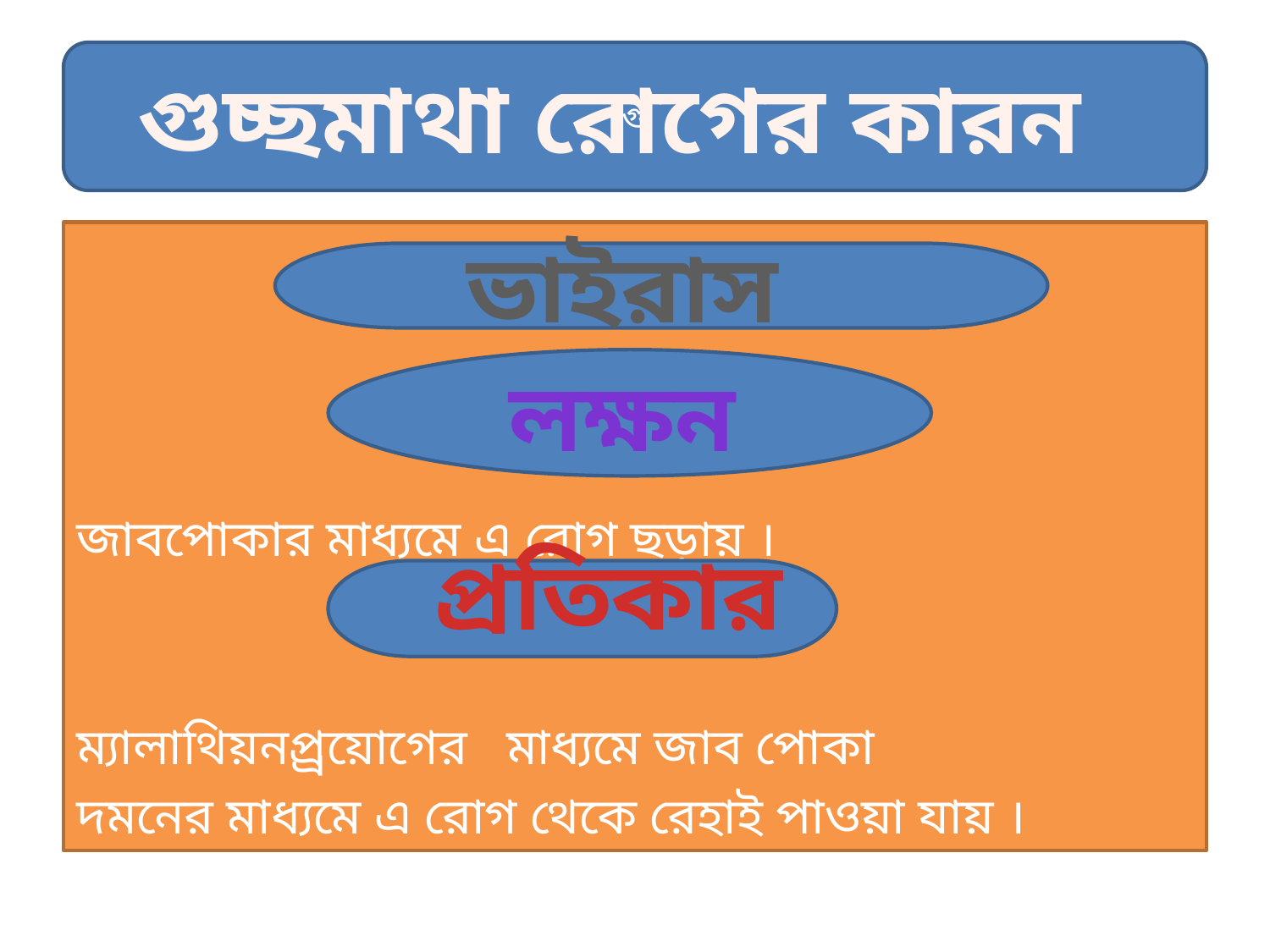

#
গু
গুচ্ছমাথা রোগের কারন
ভাইরাস

জাবপোকার মাধ্যমে এ রোগ ছড়ায় ।

ম্যালাথিয়নপ্র্রয়োগের   মাধ্যমে জাব পোকা
দমনের মাধ্যমে এ রোগ থেকে রেহাই পাওয়া যায় ।

লক্ষন
প্রতিকার